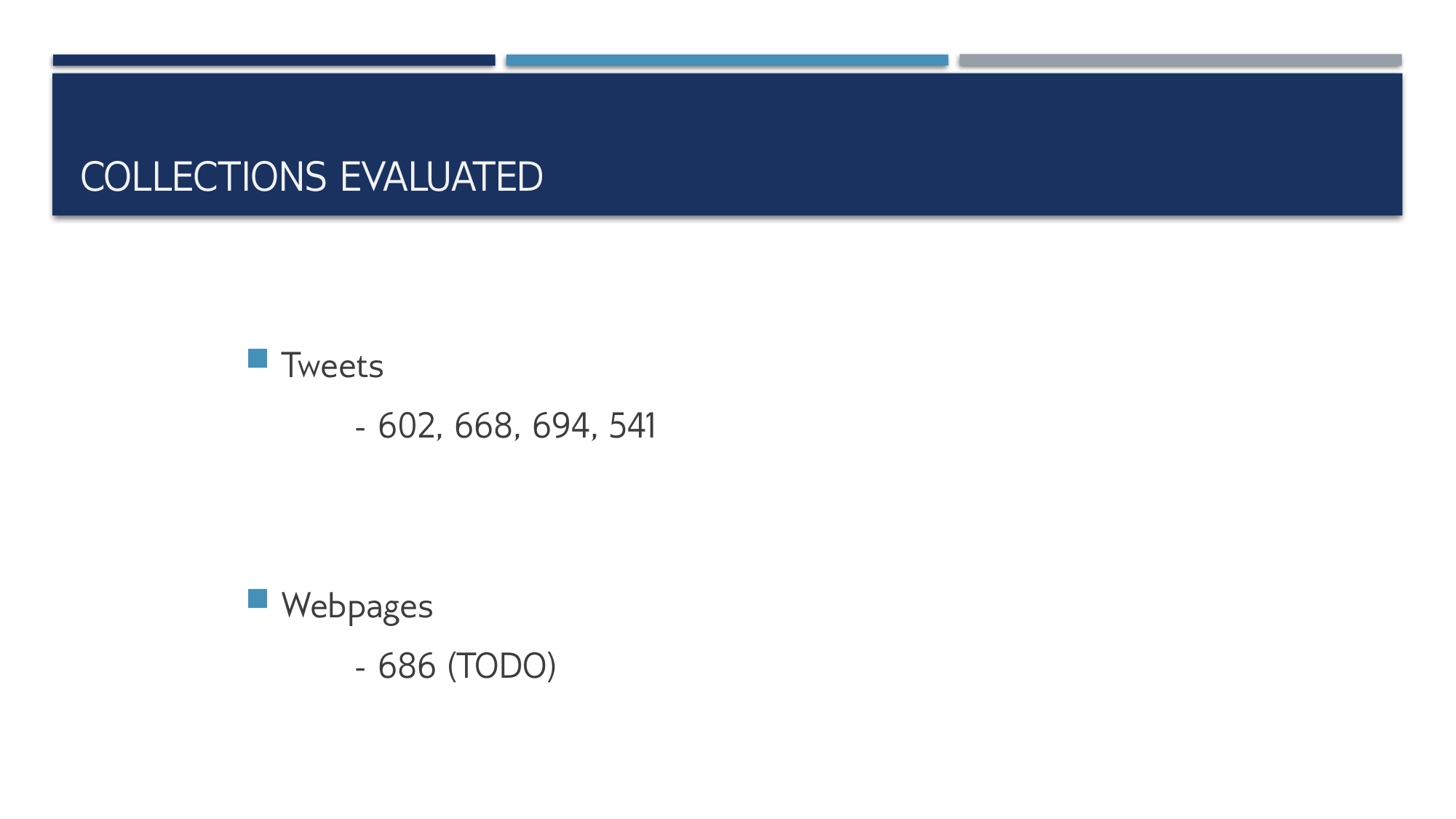

# Collections evaluated
Tweets
	- 602, 668, 694, 541

Webpages
	- 686 (TODO)